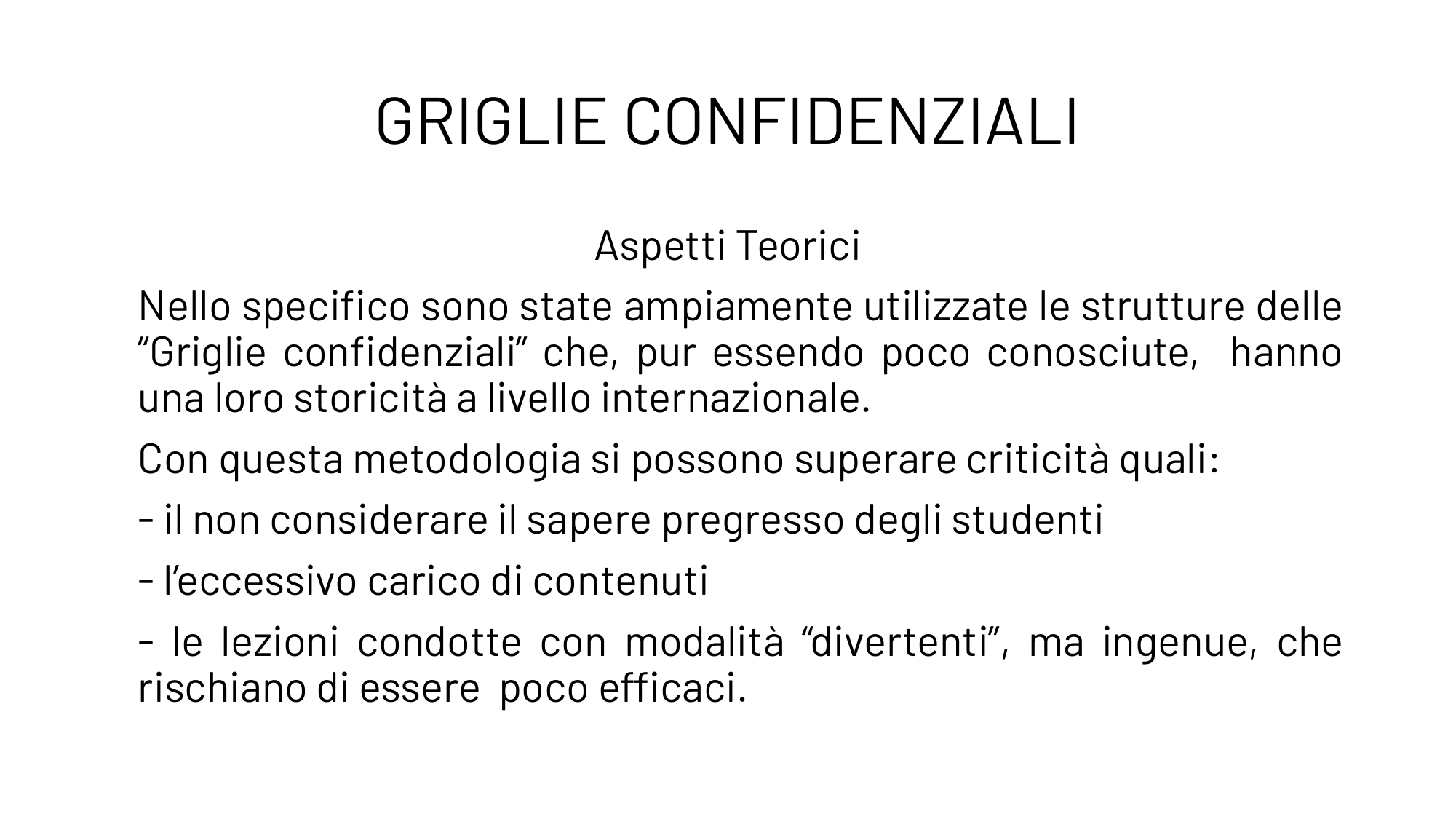

# GRIGLIE CONFIDENZIALI
Aspetti Teorici
	Nello specifico sono state ampiamente utilizzate le strutture delle “Griglie confidenziali” che, pur essendo poco conosciute,  hanno una loro storicità a livello internazionale.
	Con questa metodologia si possono superare criticità quali:
 	- il non considerare il sapere pregresso degli studenti
 	- l’eccessivo carico di contenuti
	- le lezioni condotte con modalità “divertenti”, ma ingenue, che rischiano di essere  poco efficaci.